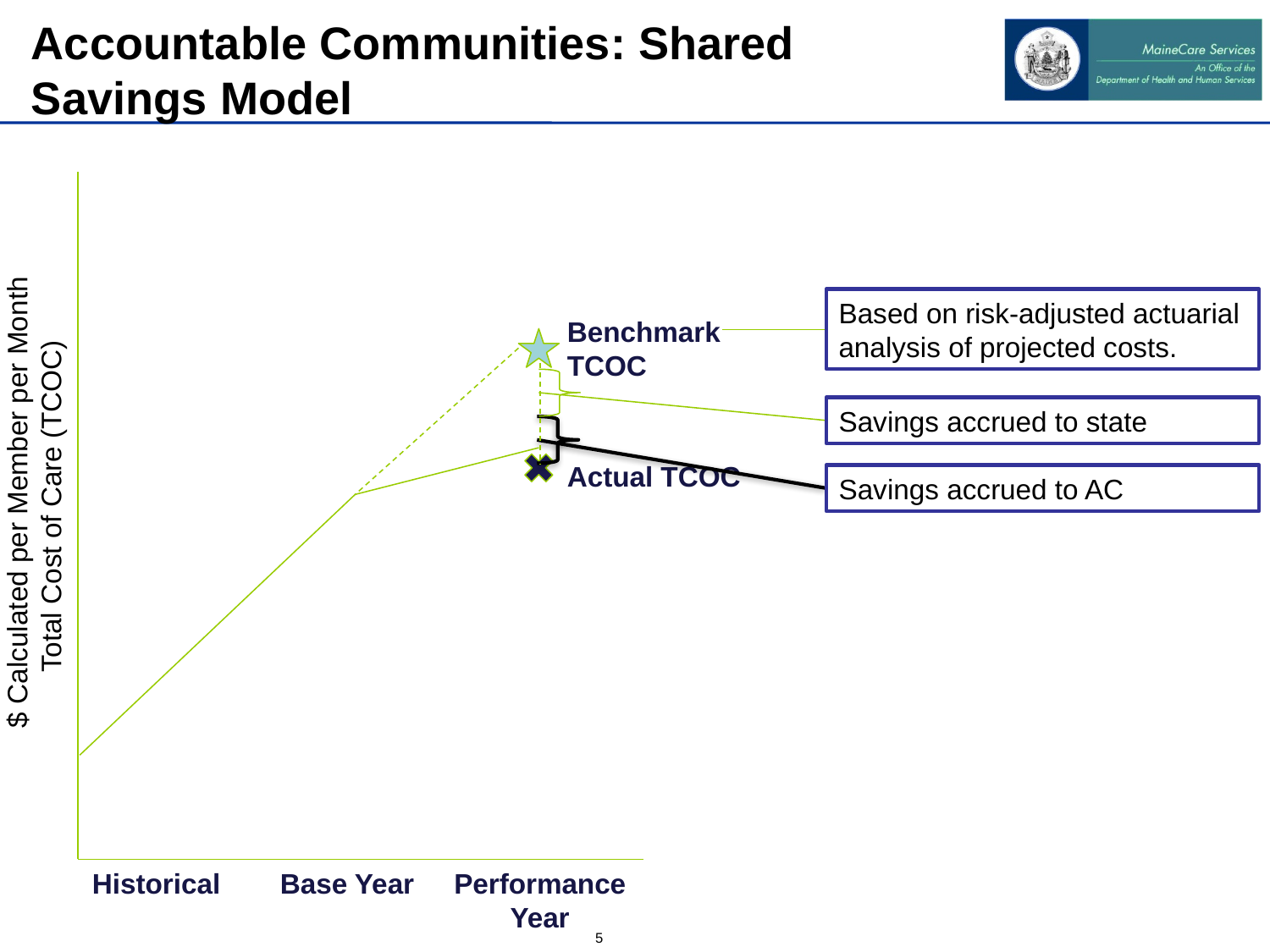

# Accountable Communities: Shared Savings Model
$ Calculated per Member per Month Total Cost of Care (TCOC)
Based on risk-adjusted actuarial analysis of projected costs.
Benchmark TCOC

Savings accrued to state

Actual TCOC
Savings accrued to AC
Base Year
Performance Year
Historical